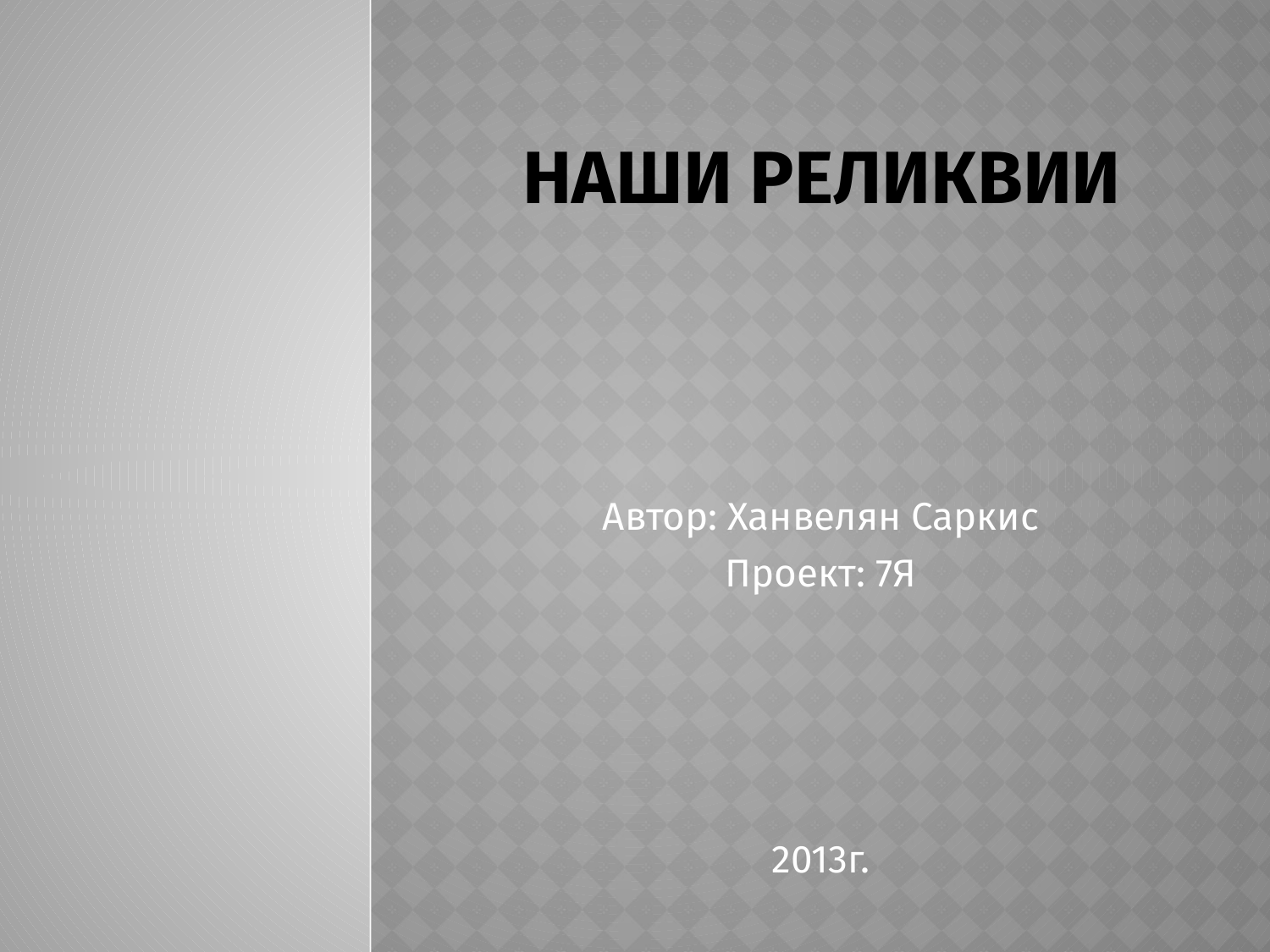

# Наши реликвии
Автор: Ханвелян Саркис
Проект: 7Я

2013г.